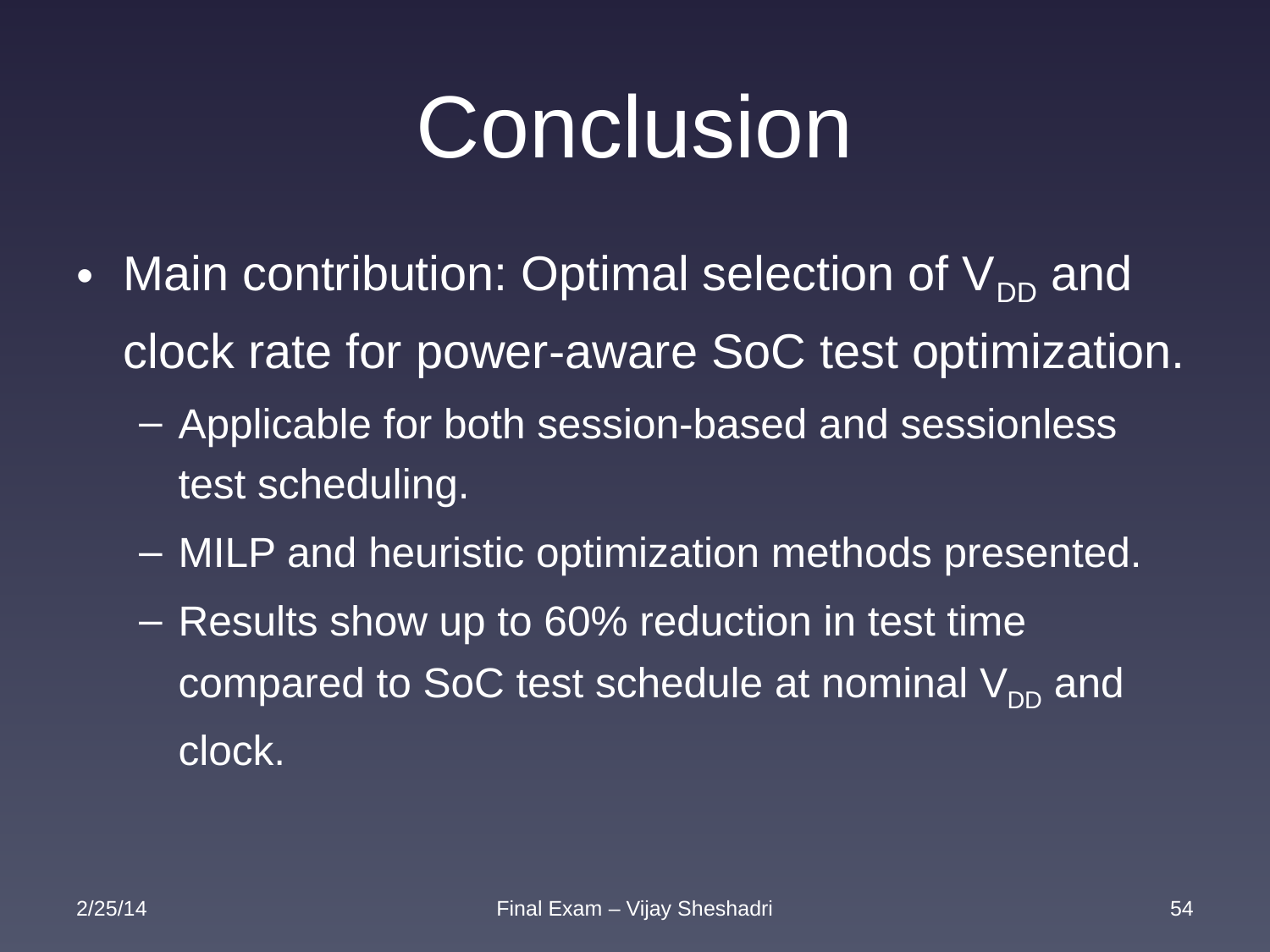

# Conclusion
Main contribution: Optimal selection of VDD and clock rate for power-aware SoC test optimization.
Applicable for both session-based and sessionless test scheduling.
MILP and heuristic optimization methods presented.
Results show up to 60% reduction in test time compared to SoC test schedule at nominal VDD and clock.
2/25/14
Final Exam – Vijay Sheshadri
54